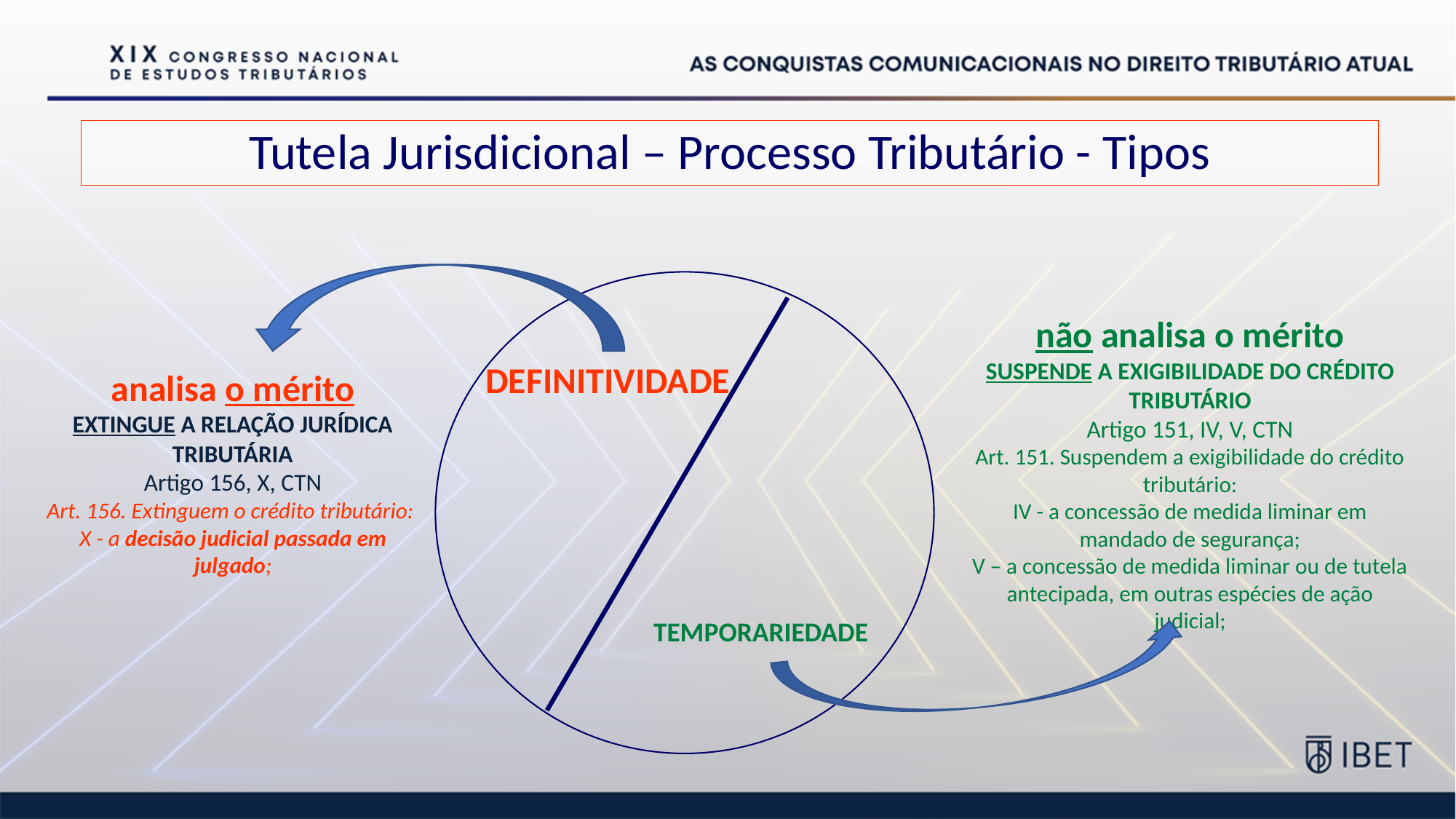

# Tutela Jurisdicional – Processo Tributário - Tipos

não analisa o mérito
Suspende a exigibilidade do crédito tributário
Artigo 151, IV, V, CTN
Art. 151. Suspendem a exigibilidade do crédito tributário:
IV - a concessão de medida liminar em mandado de segurança;
V – a concessão de medida liminar ou de tutela antecipada, em outras espécies de ação judicial;
DEFINITIVIDADE
analisa o mérito
extingue a relação jurídica tributária
Artigo 156, X, CTN
Art. 156. Extinguem o crédito tributário:
X - a decisão judicial passada em julgado;

TEMPORARIEDADE